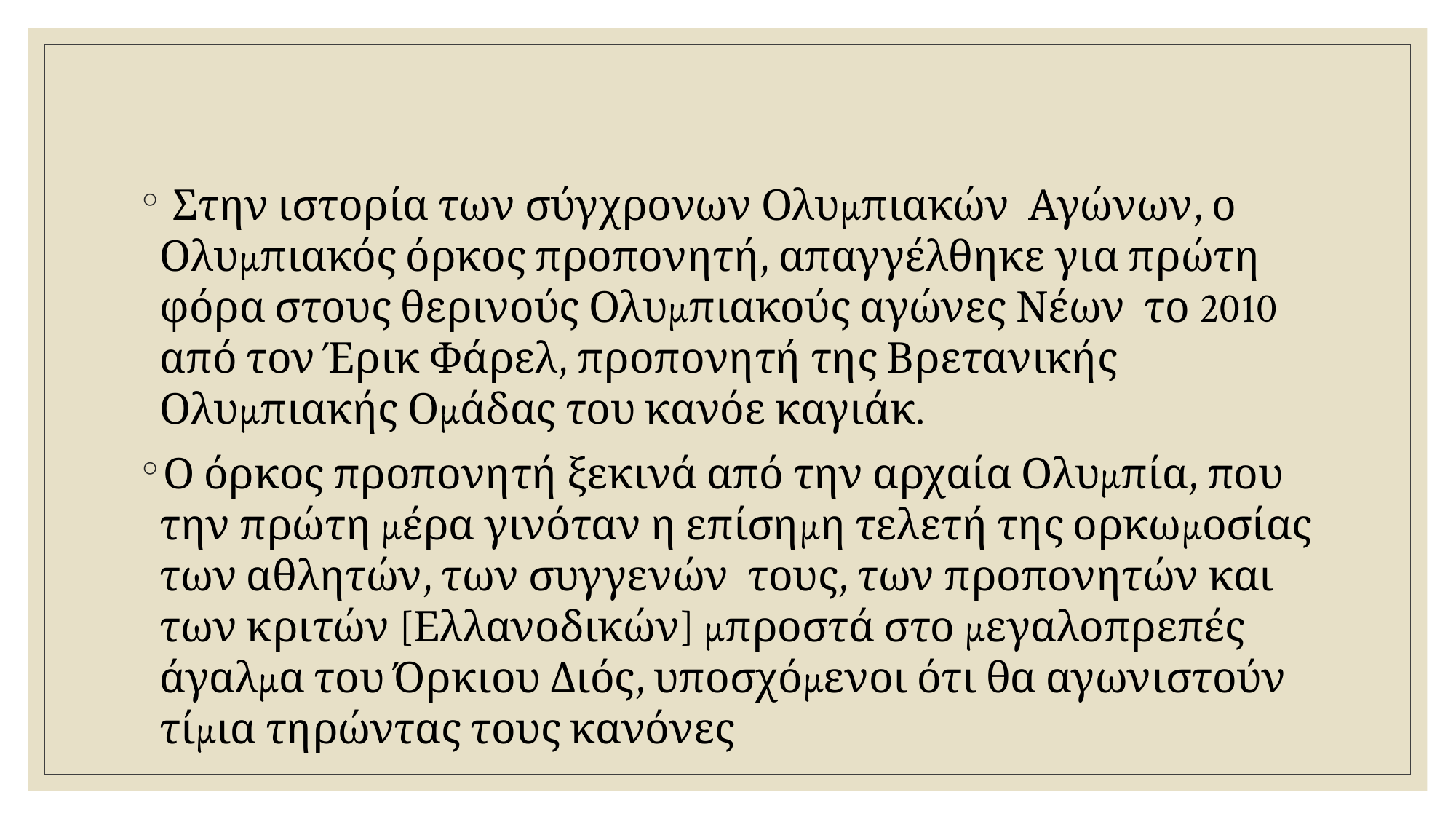

#
 Στην ιστορία των σύγχρονων Ολυμπιακών  Αγώνων, ο Ολυμπιακός όρκος προπονητή, απαγγέλθηκε για πρώτη φόρα στους θερινούς Ολυμπιακούς αγώνες Νέων  το 2010 από τον Έρικ Φάρελ, προπονητή της Βρετανικής Ολυμπιακής Ομάδας του κανόε καγιάκ.
Ο όρκος προπονητή ξεκινά από την αρχαία Ολυμπία, που την πρώτη μέρα γινόταν η επίσημη τελετή της ορκωμοσίας των αθλητών, των συγγενών  τους, των προπονητών και των κριτών [Ελλανοδικών] μπροστά στο μεγαλοπρεπές άγαλμα του Όρκιου Διός, υποσχόμενοι ότι θα αγωνιστούν τίμια τηρώντας τους κανόνες